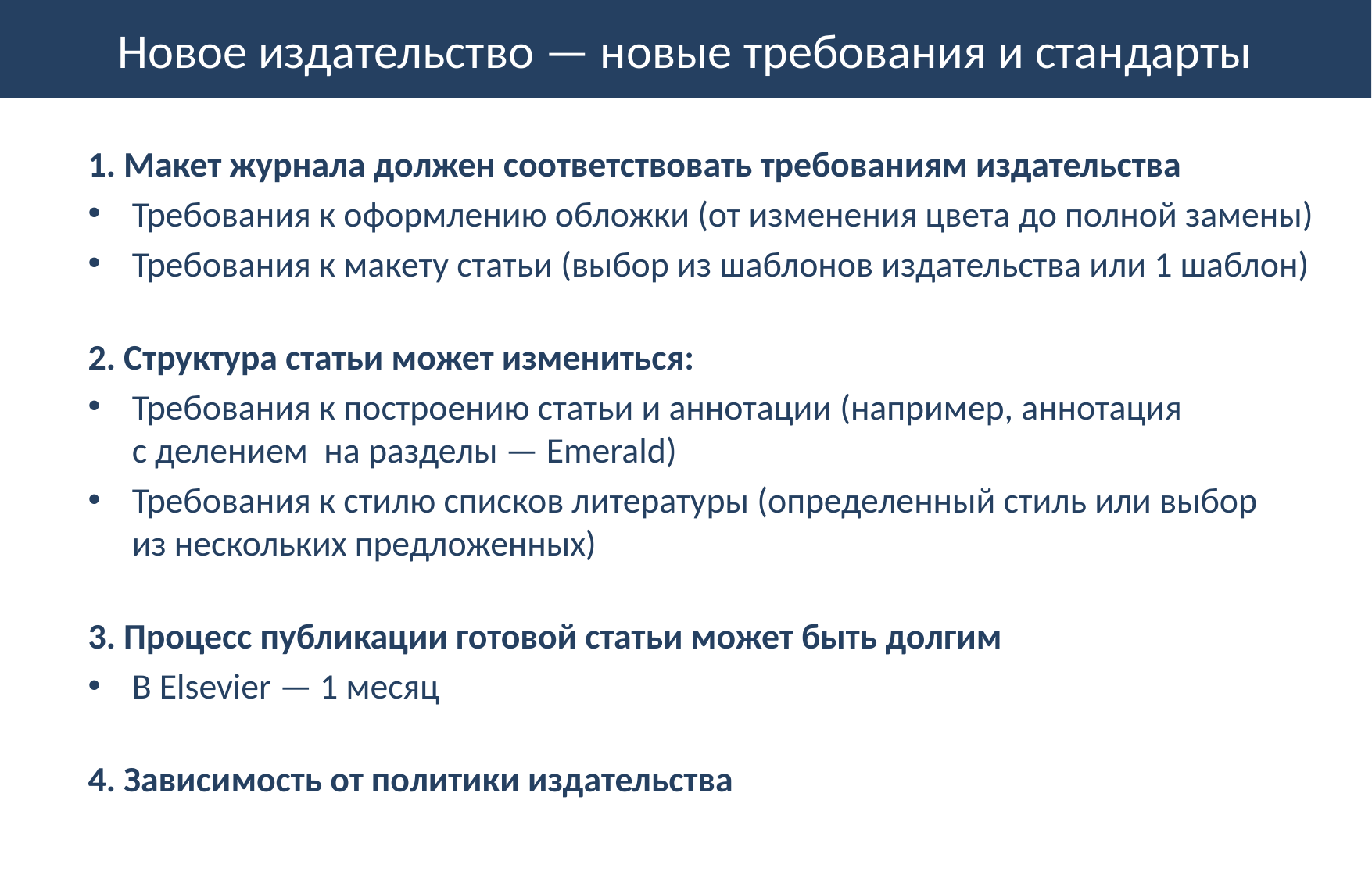

# Новое издательство — новые требования и стандарты
1. Макет журнала должен соответствовать требованиям издательства
Требования к оформлению обложки (от изменения цвета до полной замены)
Требования к макету статьи (выбор из шаблонов издательства или 1 шаблон)
2. Структура статьи может измениться:
Требования к построению статьи и аннотации (например, аннотация
с делением  на разделы — Emerald)
Требования к стилю списков литературы (определенный стиль или выбор
из нескольких предложенных)
3. Процесс публикации готовой статьи может быть долгим
В Elsevier — 1 месяц
4. Зависимость от политики издательства